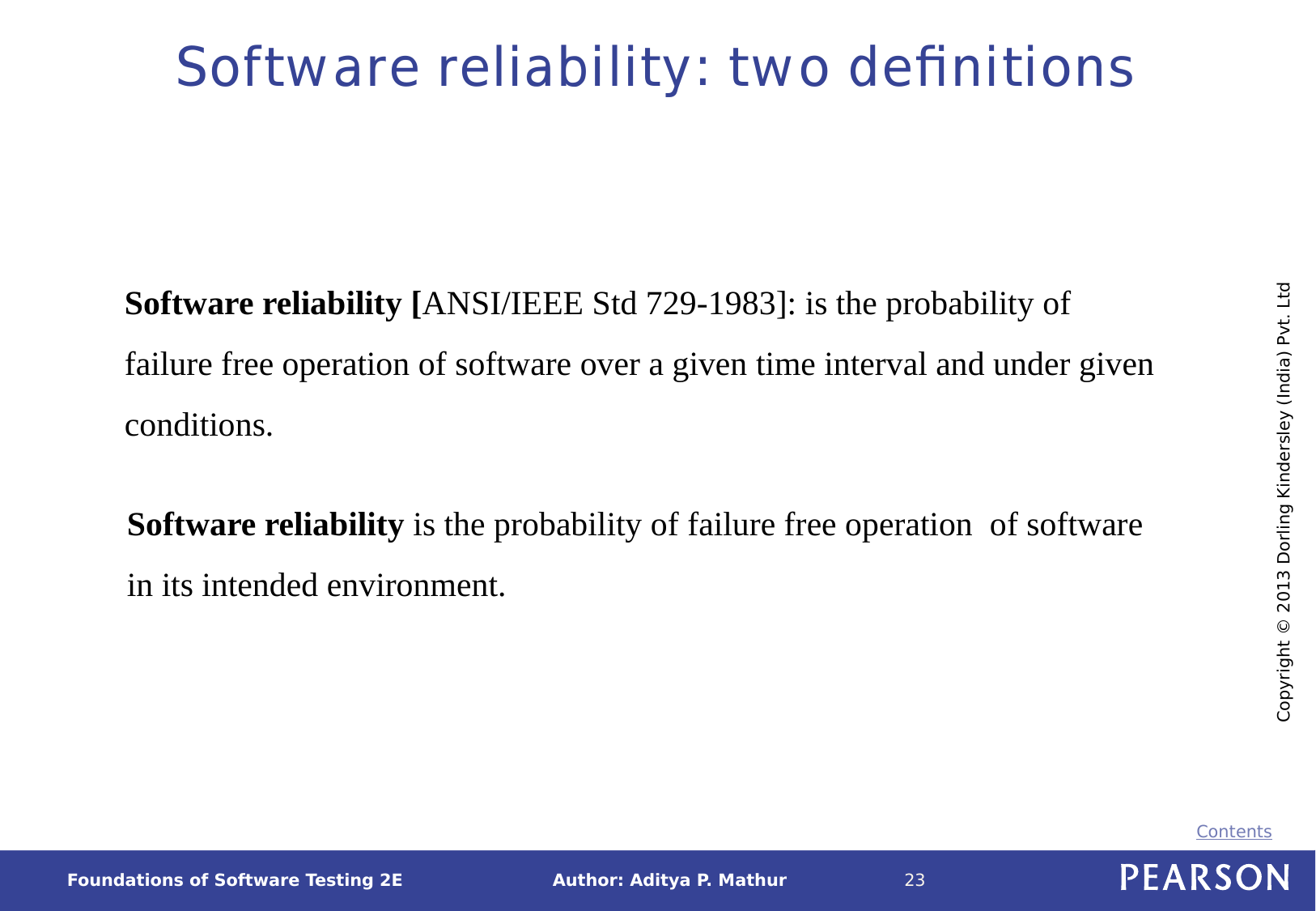

# Software reliability: two definitions
Software reliability [ANSI/IEEE Std 729-1983]: is the probability of failure free operation of software over a given time interval and under given conditions.
Software reliability is the probability of failure free operation  of software in its intended environment.